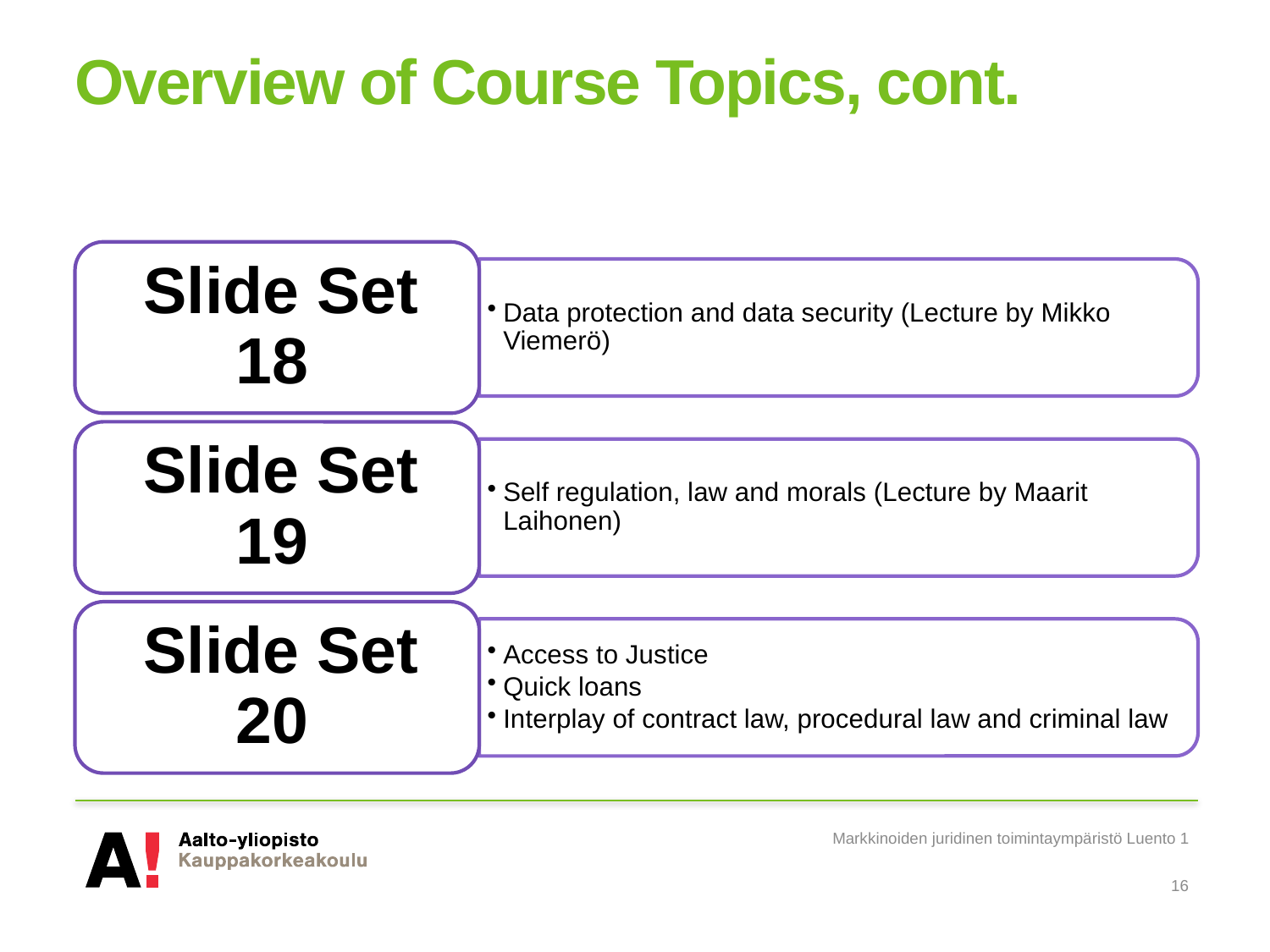

# Overview of Course Topics, cont.
Data protection and data security (Lecture by Mikko Viemerö)
Slide Set 18
Self regulation, law and morals (Lecture by Maarit Laihonen)
Slide Set 19
Access to Justice
Quick loans
Interplay of contract law, procedural law and criminal law
Slide Set 20
Markkinoiden juridinen toimintaympäristö Luento 1
16